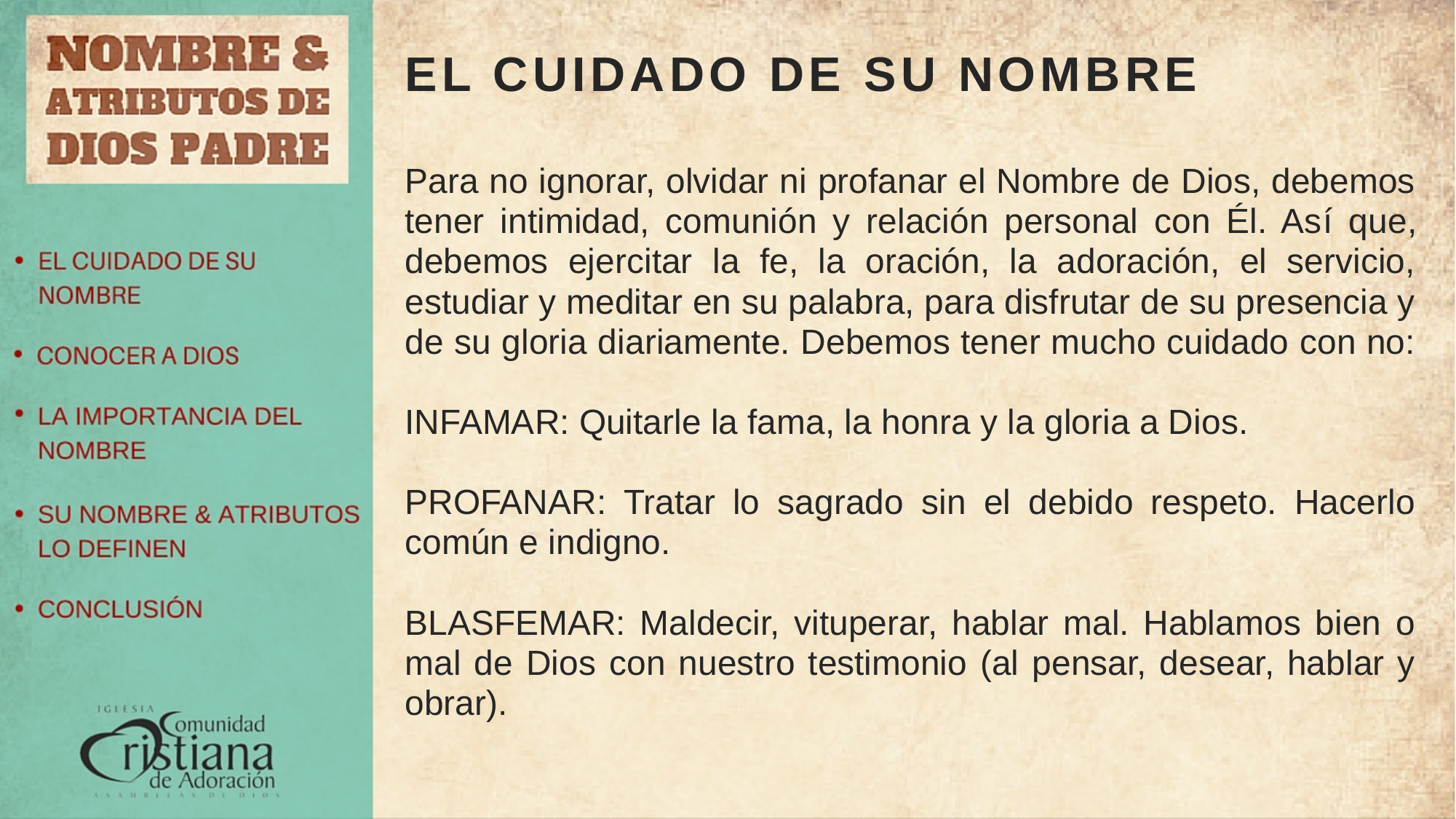

# EL CUIDADO DE SU NOMBRE
Para no ignorar, olvidar ni profanar el Nombre de Dios, debemos tener intimidad, comunión y relación personal con Él. Así que, debemos ejercitar la fe, la oración, la adoración, el servicio, estudiar y meditar en su palabra, para disfrutar de su presencia y de su gloria diariamente. Debemos tener mucho cuidado con no:

INFAMAR: Quitarle la fama, la honra y la gloria a Dios.

PROFANAR: Tratar lo sagrado sin el debido respeto. Hacerlo común e indigno.

BLASFEMAR: Maldecir, vituperar, hablar mal. Hablamos bien o mal de Dios con nuestro testimonio (al pensar, desear, hablar y obrar).